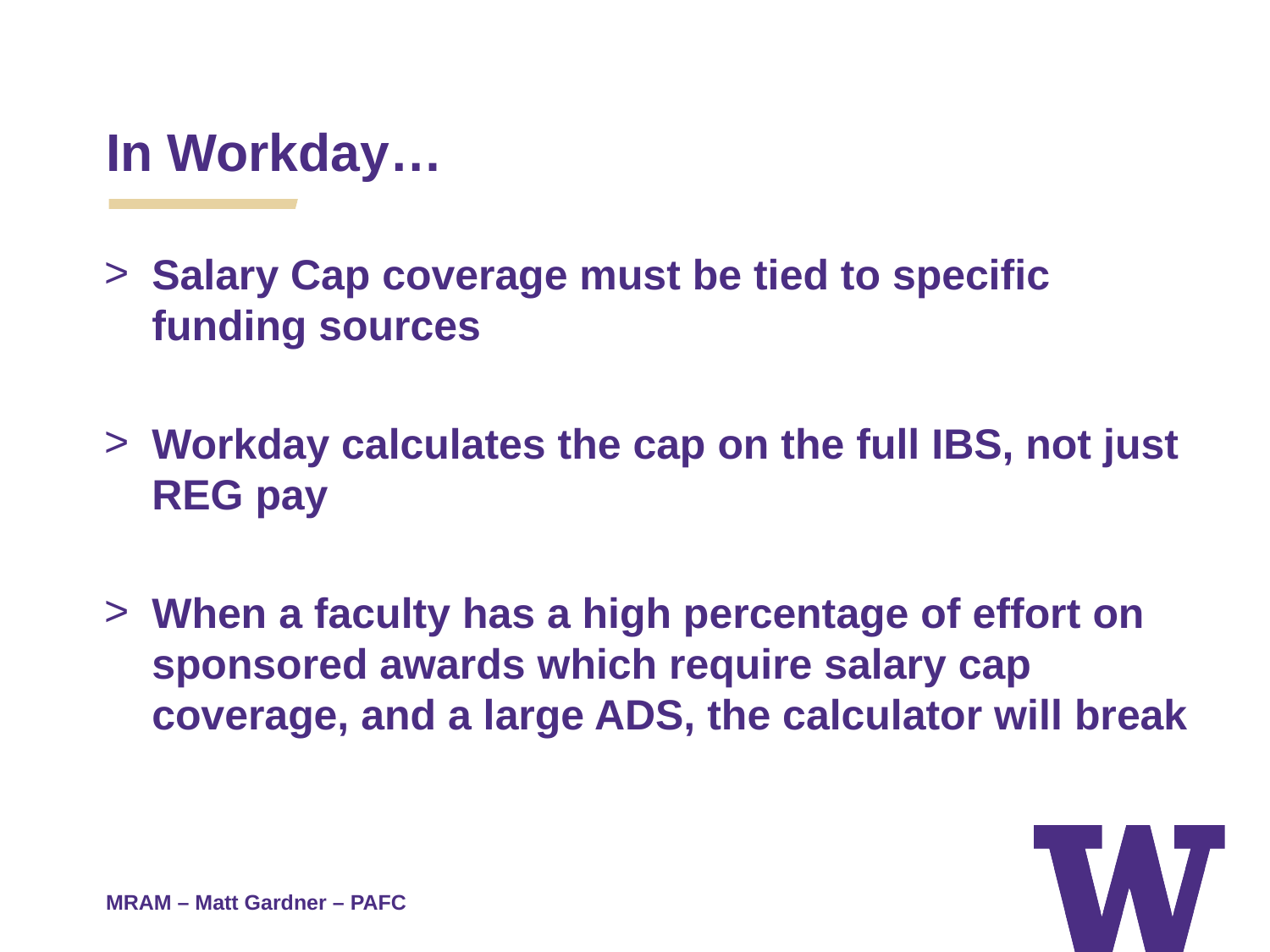

In Workday…
Salary Cap coverage must be tied to specific funding sources

Workday calculates the cap on the full IBS, not just REG pay

When a faculty has a high percentage of effort on sponsored awards which require salary cap coverage, and a large ADS, the calculator will break
MRAM – Matt Gardner – PAFC